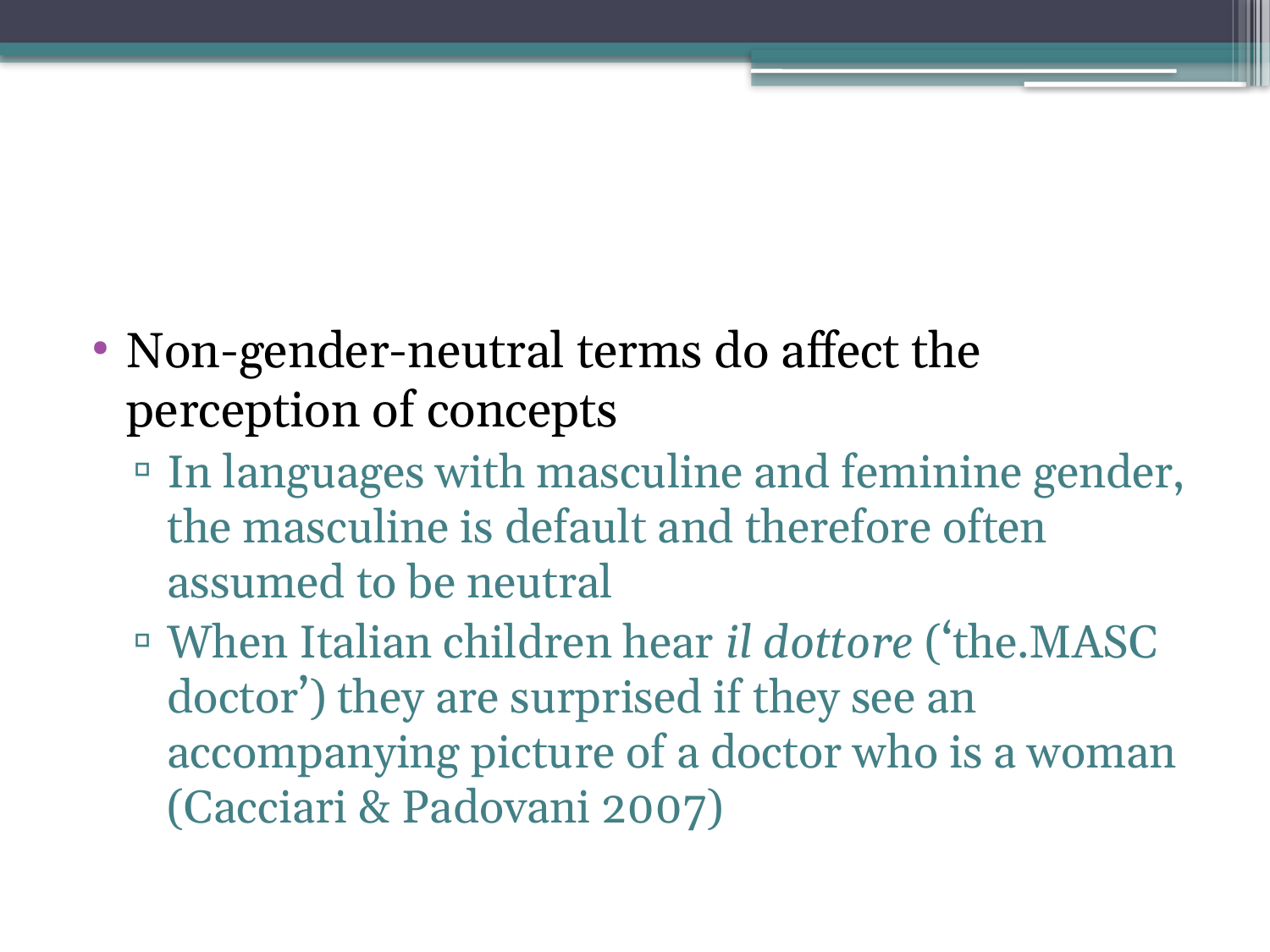

#
Non-gender-neutral terms do affect the perception of concepts
In languages with masculine and feminine gender, the masculine is default and therefore often assumed to be neutral
When Italian children hear il dottore (‘the.MASC doctor’) they are surprised if they see an accompanying picture of a doctor who is a woman (Cacciari & Padovani 2007)